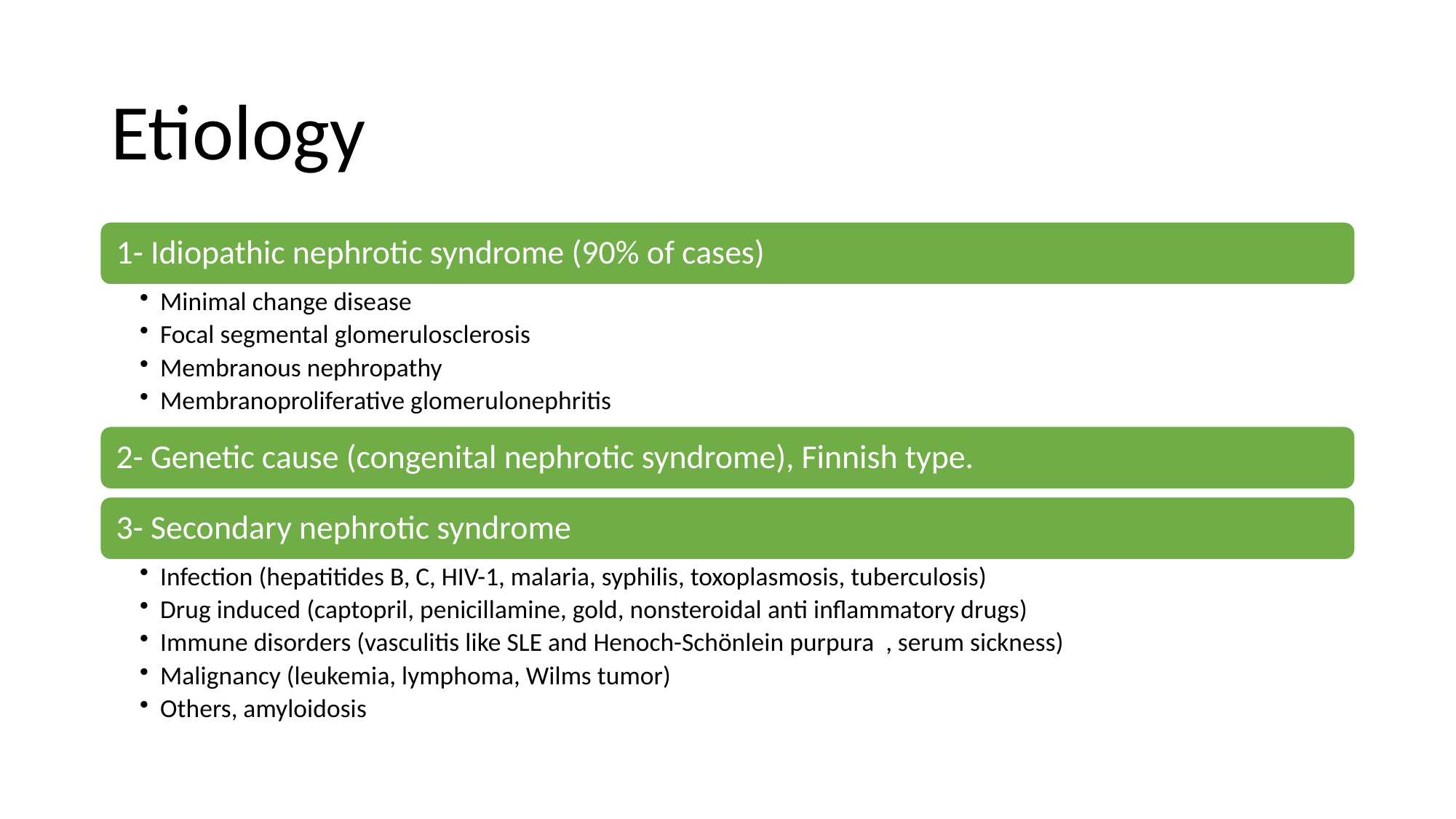

Etiology
1- Idiopathic nephrotic syndrome (90% of cases)
Minimal change disease
Focal segmental glomerulosclerosis
Membranous nephropathy
Membranoproliferative glomerulonephritis
2- Genetic cause (congenital nephrotic syndrome), Finnish type.
3- Secondary nephrotic syndrome
Infection (hepatitides B, C, HIV-1, malaria, syphilis, toxoplasmosis, tuberculosis)
Drug induced (captopril, penicillamine, gold, nonsteroidal anti inflammatory drugs)
Immune disorders (vasculitis like SLE and Henoch-Schönlein purpura  , serum sickness)
Malignancy (leukemia, lymphoma, Wilms tumor)
Others, amyloidosis